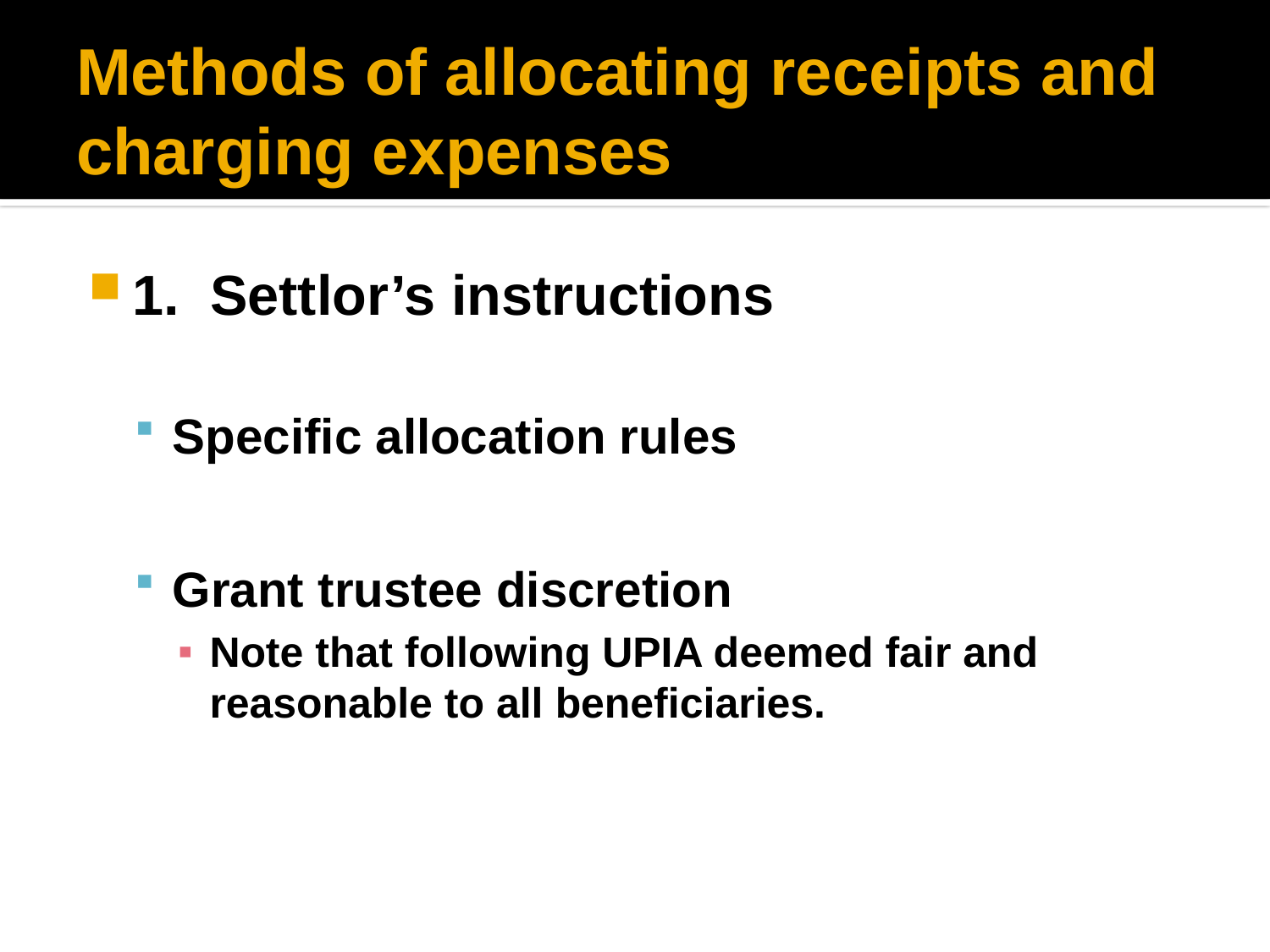

# Methods of allocating receipts and charging expenses
1.  Settlor’s instructions

Specific allocation rules

Grant trustee discretion
Note that following UPIA deemed fair and reasonable to all beneficiaries.